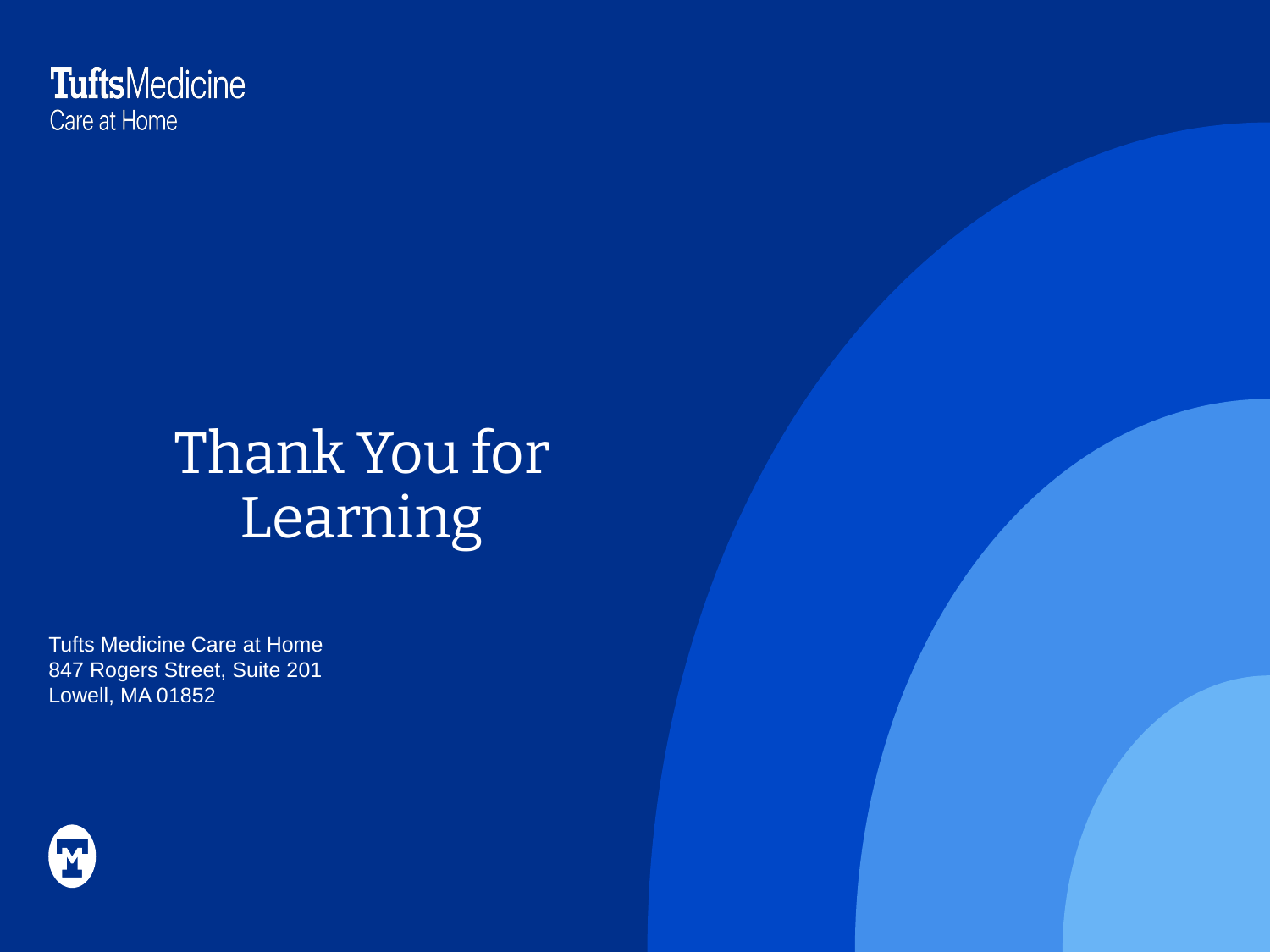

# Thank You for Learning
Tufts Medicine Care at Home
847 Rogers Street, Suite 201
Lowell, MA 01852